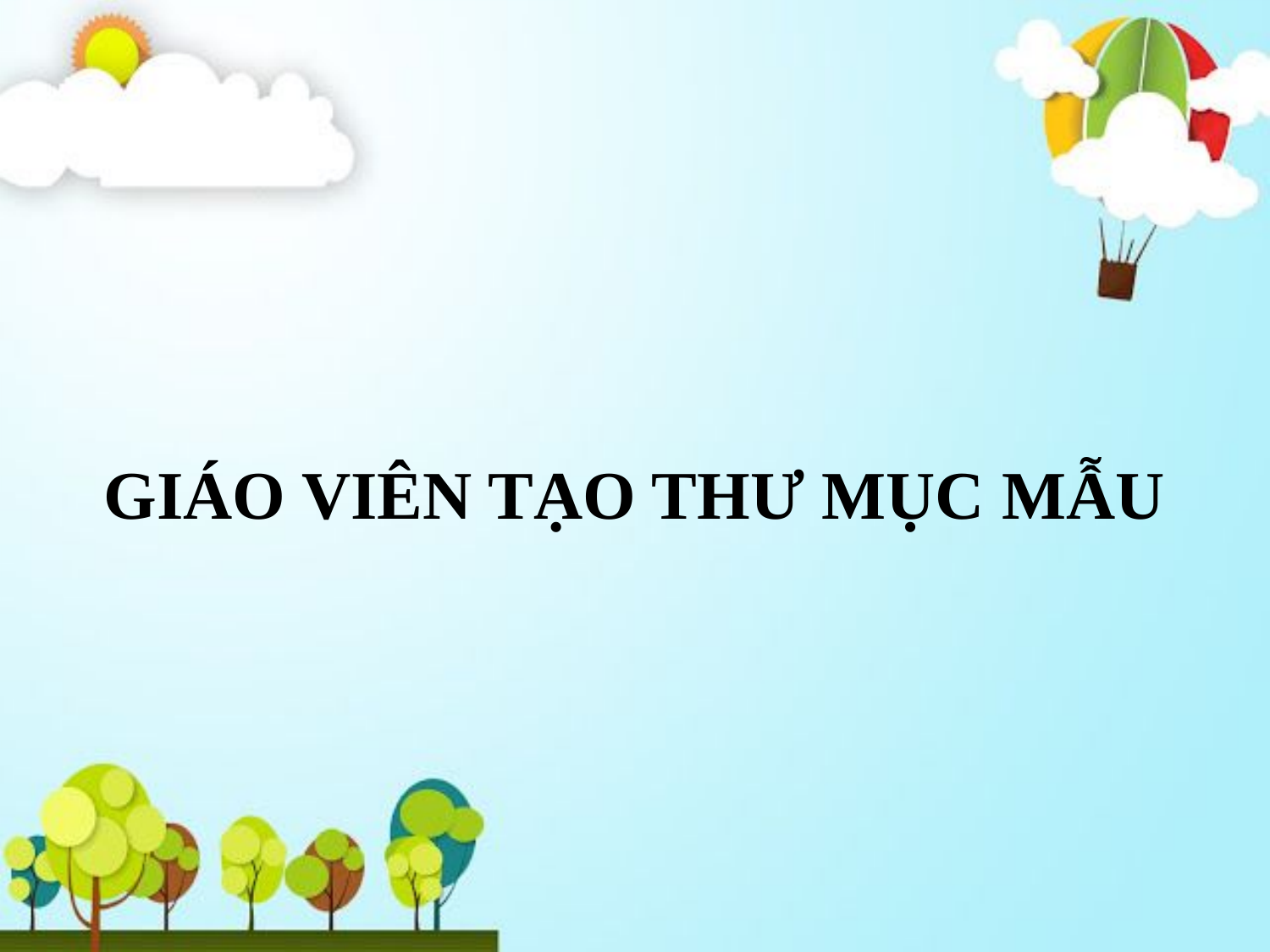

# GIÁO VIÊN TẠO THƯ MỤC MẪU